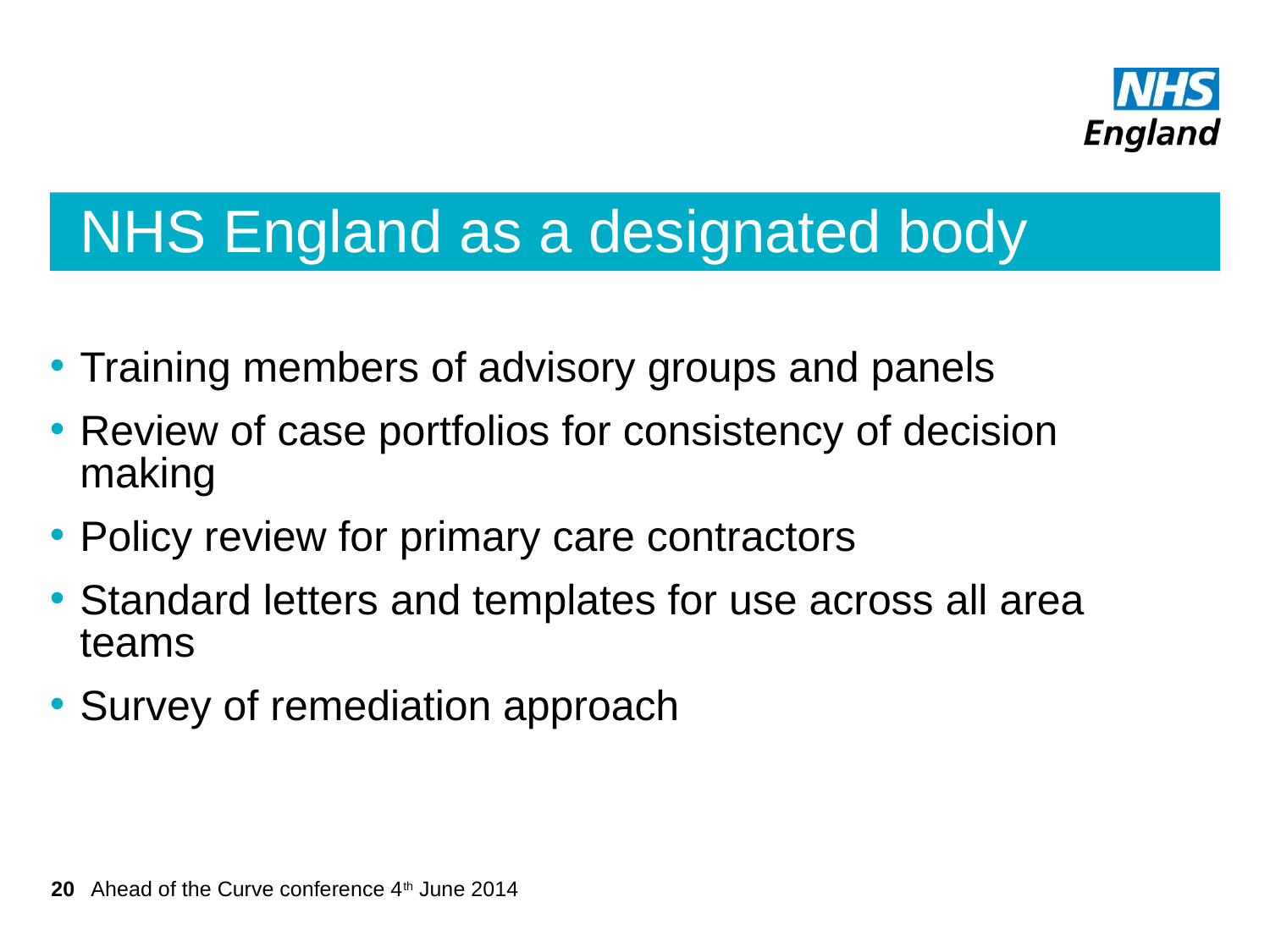

# NHS England as a designated body

Training members of advisory groups and panels
Review of case portfolios for consistency of decision making
Policy review for primary care contractors
Standard letters and templates for use across all area teams
Survey of remediation approach

20
Ahead of the Curve conference 4th June 2014